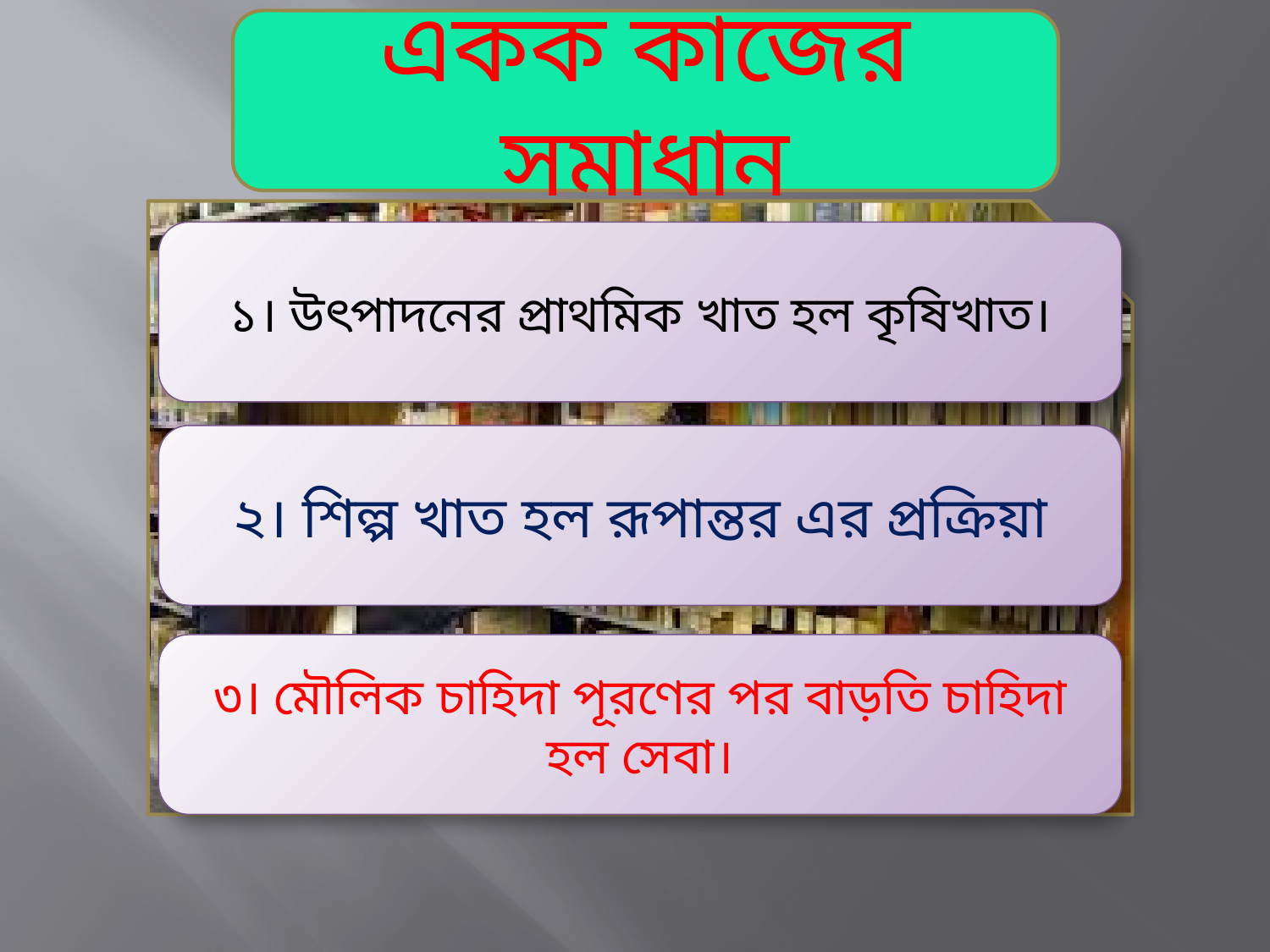

একক কাজের সমাধান

১। উৎপাদনের প্রাথমিক খাত হল কৃষিখাত।
২। শিল্প খাত হল রূপান্তর এর প্রক্রিয়া
৩। মৌলিক চাহিদা পূরণের পর বাড়তি চাহিদা হল সেবা।